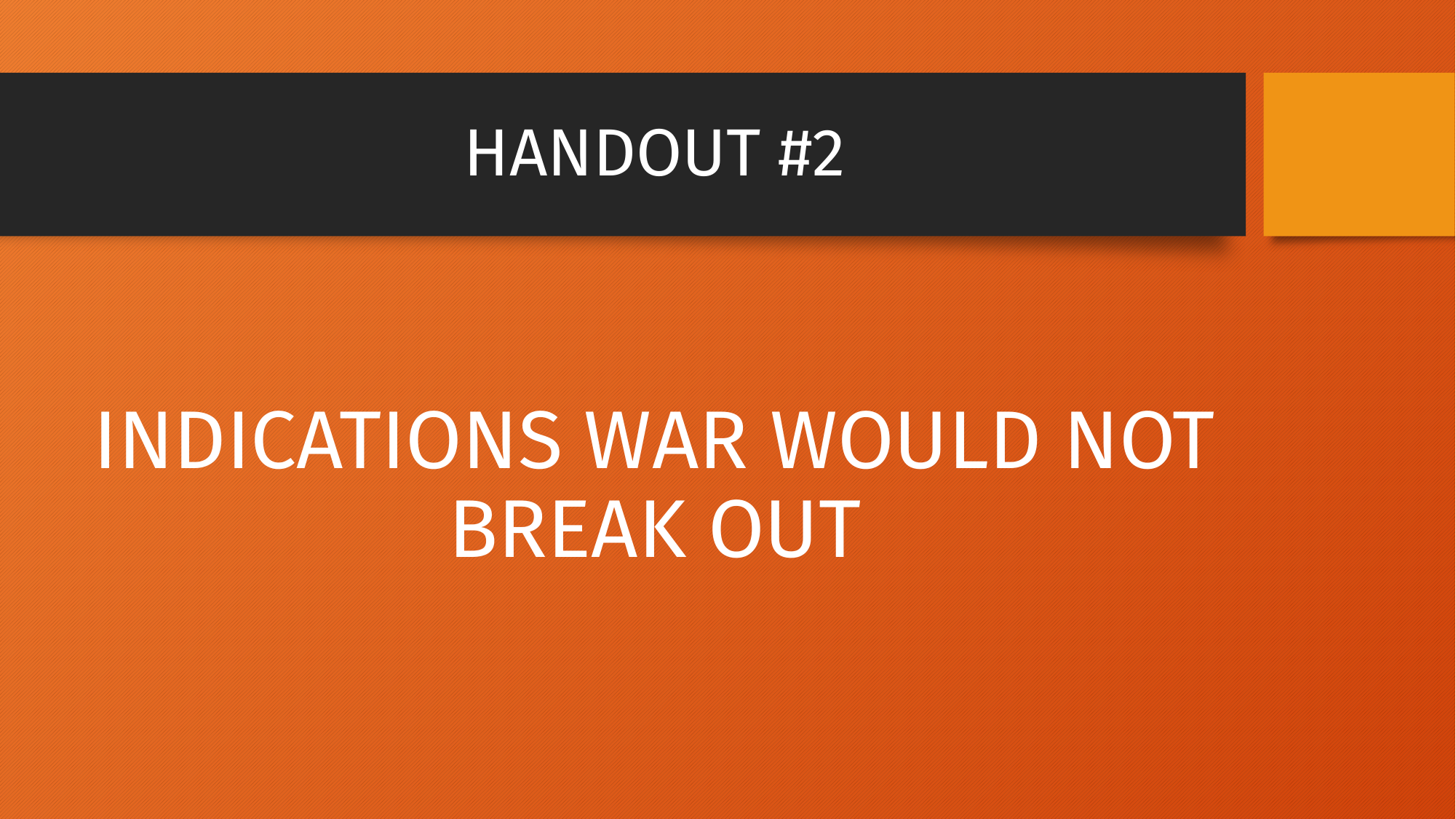

# HANDOUT #2

INDICATIONS WAR WOULD NOT BREAK OUT